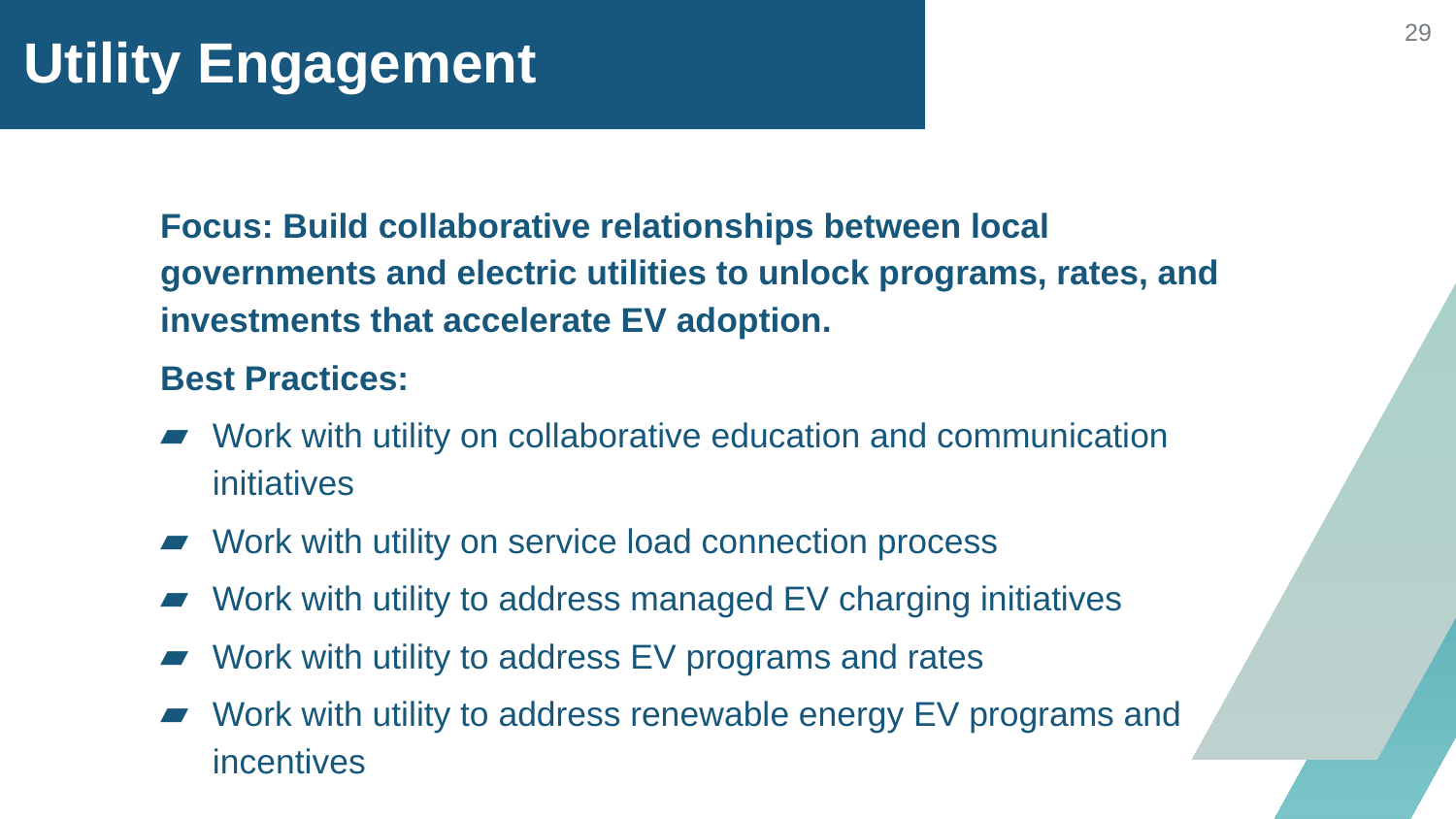

# Utility Engagement
29
Focus: Build collaborative relationships between local governments and electric utilities to unlock programs, rates, and investments that accelerate EV adoption.
Best Practices:
Work with utility on collaborative education and communication initiatives
Work with utility on service load connection process
Work with utility to address managed EV charging initiatives
Work with utility to address EV programs and rates
Work with utility to address renewable energy EV programs and incentives